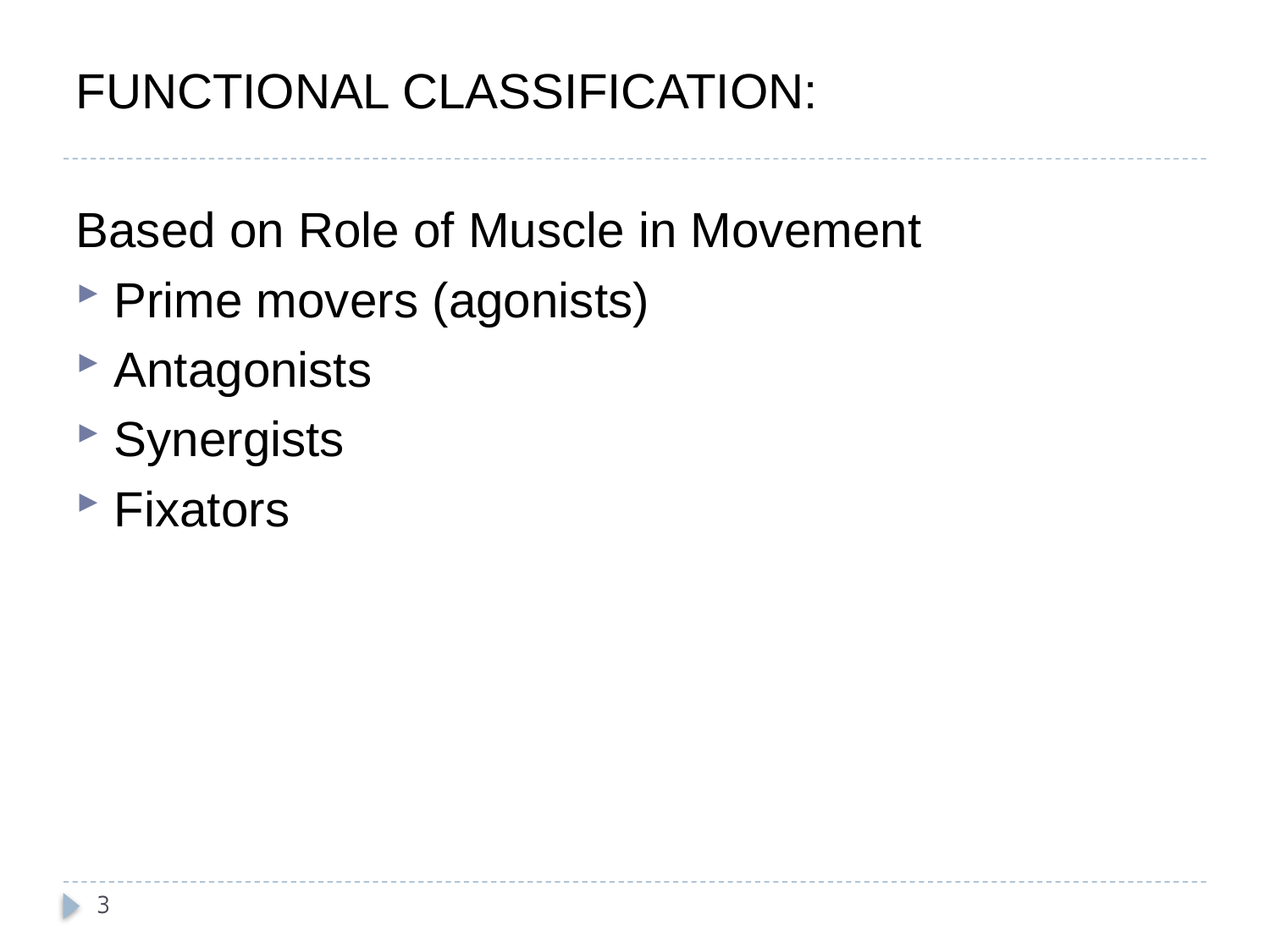

FUNCTIONAL CLASSIFICATION:

Based on Role of Muscle in Movement
Prime movers (agonists)
Antagonists
Synergists
Fixators

3